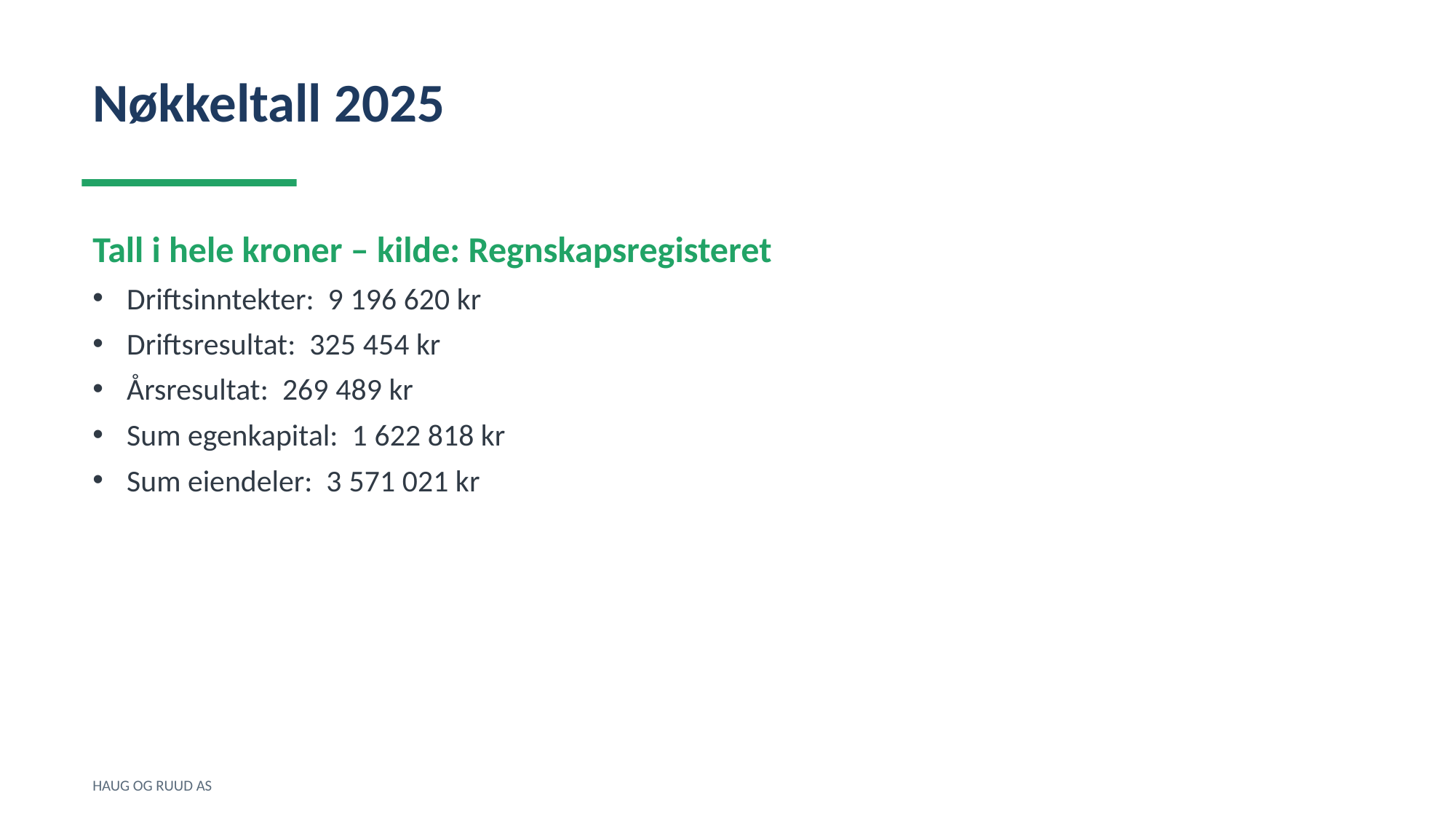

Nøkkeltall 2025

Tall i hele kroner – kilde: Regnskapsregisteret
Driftsinntekter:  9 196 620 kr
Driftsresultat:  325 454 kr
Årsresultat:  269 489 kr
Sum egenkapital:  1 622 818 kr
Sum eiendeler:  3 571 021 kr
HAUG OG RUUD AS